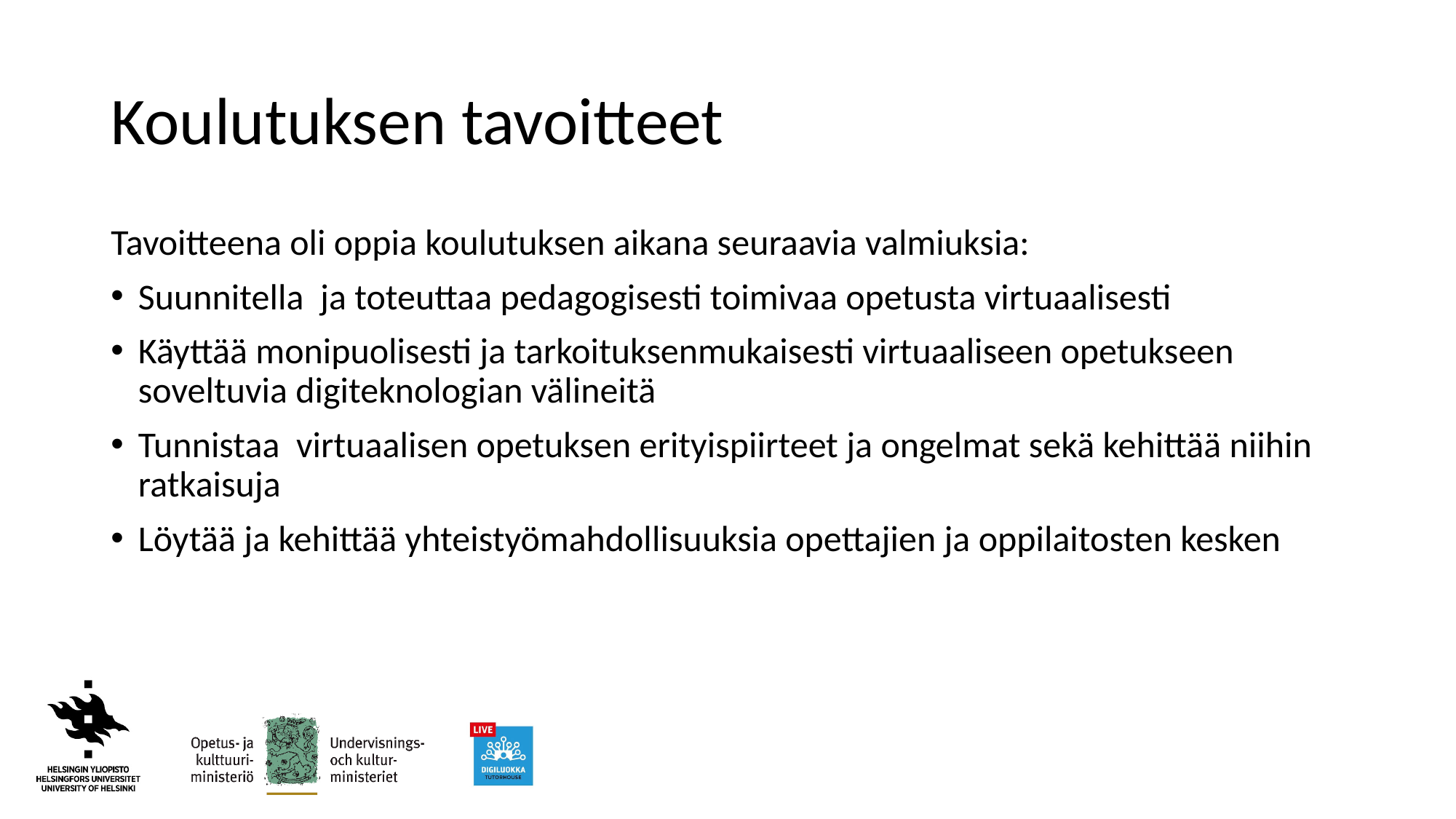

# Koulutuksen tavoitteet
Tavoitteena oli oppia koulutuksen aikana seuraavia valmiuksia:
Suunnitella  ja toteuttaa pedagogisesti toimivaa opetusta virtuaalisesti
Käyttää monipuolisesti ja tarkoituksenmukaisesti virtuaaliseen opetukseen soveltuvia digiteknologian välineitä
Tunnistaa  virtuaalisen opetuksen erityispiirteet ja ongelmat sekä kehittää niihin ratkaisuja
Löytää ja kehittää yhteistyömahdollisuuksia opettajien ja oppilaitosten kesken